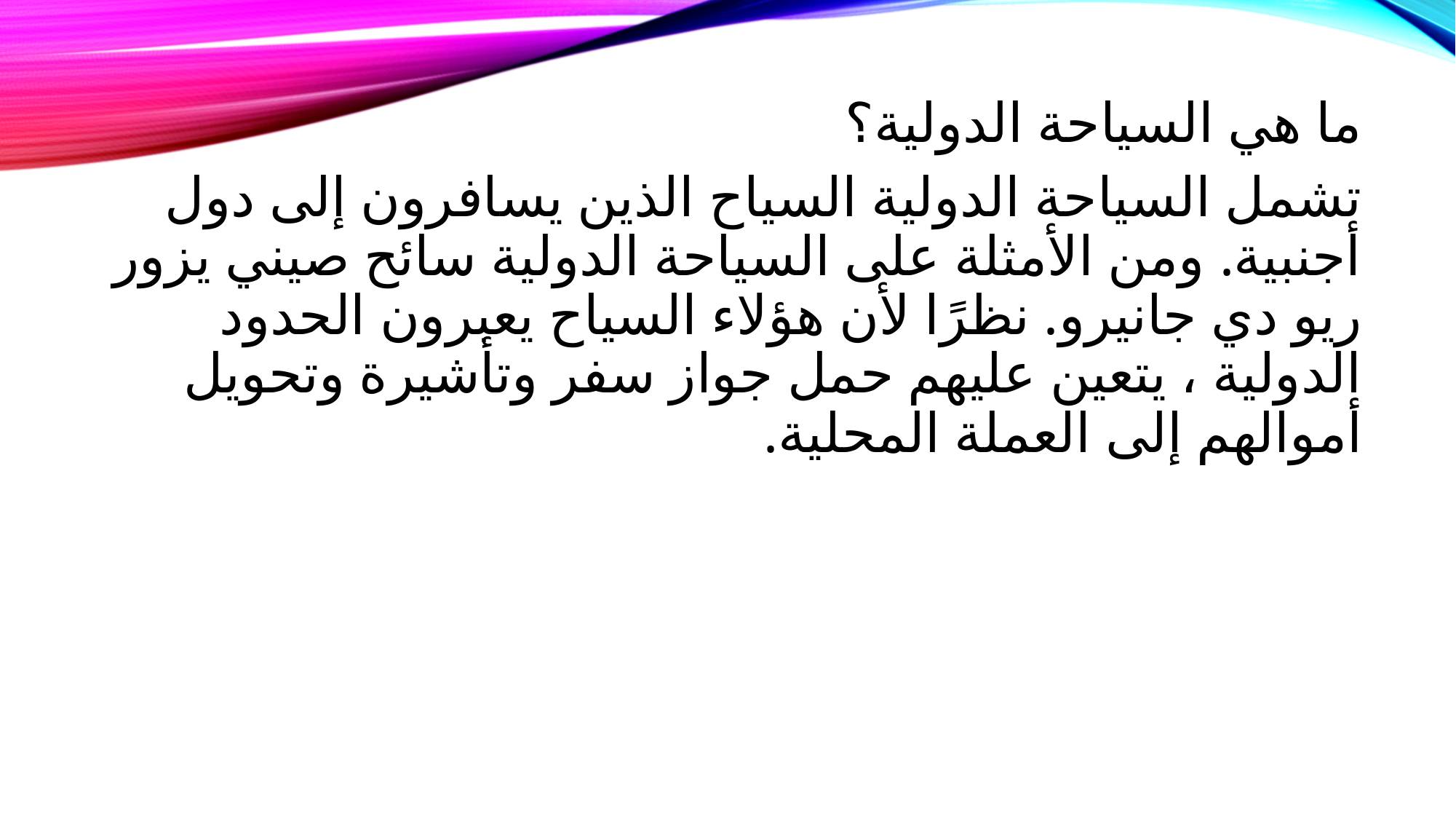

ما هي السياحة الدولية؟
تشمل السياحة الدولية السياح الذين يسافرون إلى دول أجنبية. ومن الأمثلة على السياحة الدولية سائح صيني يزور ريو دي جانيرو. نظرًا لأن هؤلاء السياح يعبرون الحدود الدولية ، يتعين عليهم حمل جواز سفر وتأشيرة وتحويل أموالهم إلى العملة المحلية.